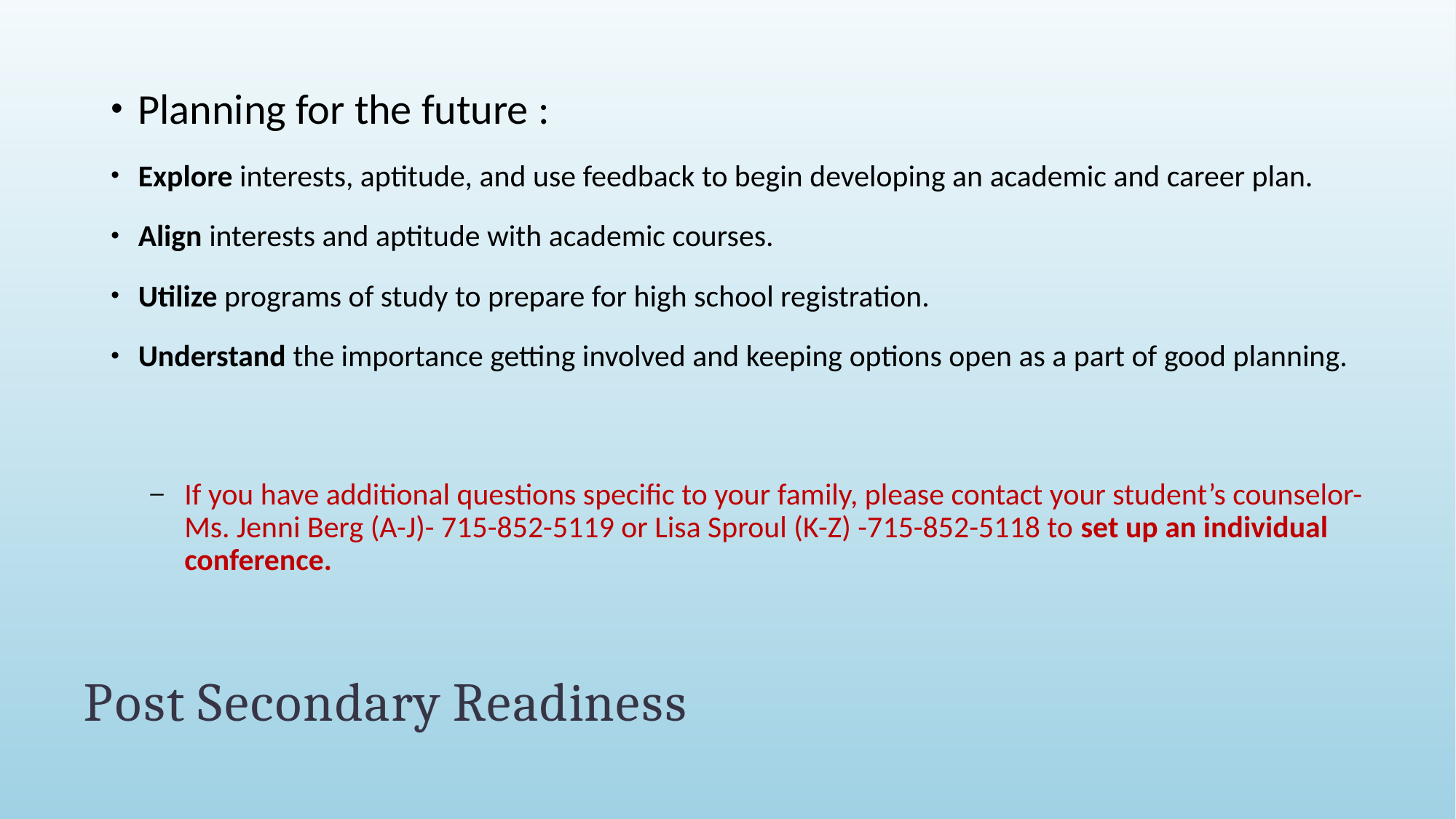

Planning for the future :
Explore interests, aptitude, and use feedback to begin developing an academic and career plan.
Align interests and aptitude with academic courses.
Utilize programs of study to prepare for high school registration.
Understand the importance getting involved and keeping options open as a part of good planning.

If you have additional questions specific to your family, please contact your student’s counselor- Ms. Jenni Berg (A-J)- 715-852-5119 or Lisa Sproul (K-Z) -715-852-5118 to set up an individual conference.

# Post Secondary Readiness